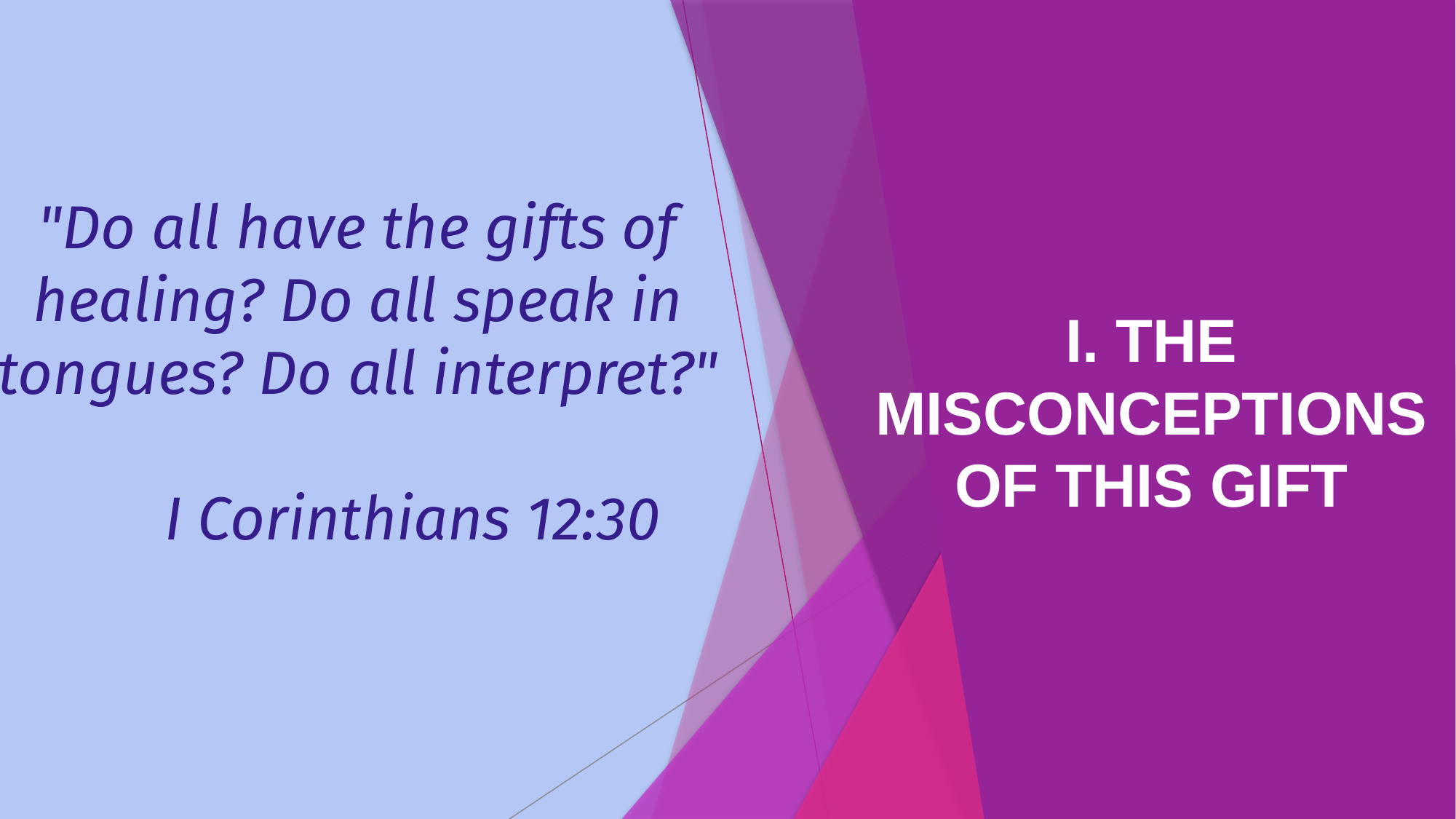

# "Do all have the gifts of healing? Do all speak in tongues? Do all interpret?" I Corinthians 12:30
I. THE MISCONCEPTIONS OF THIS GIFT